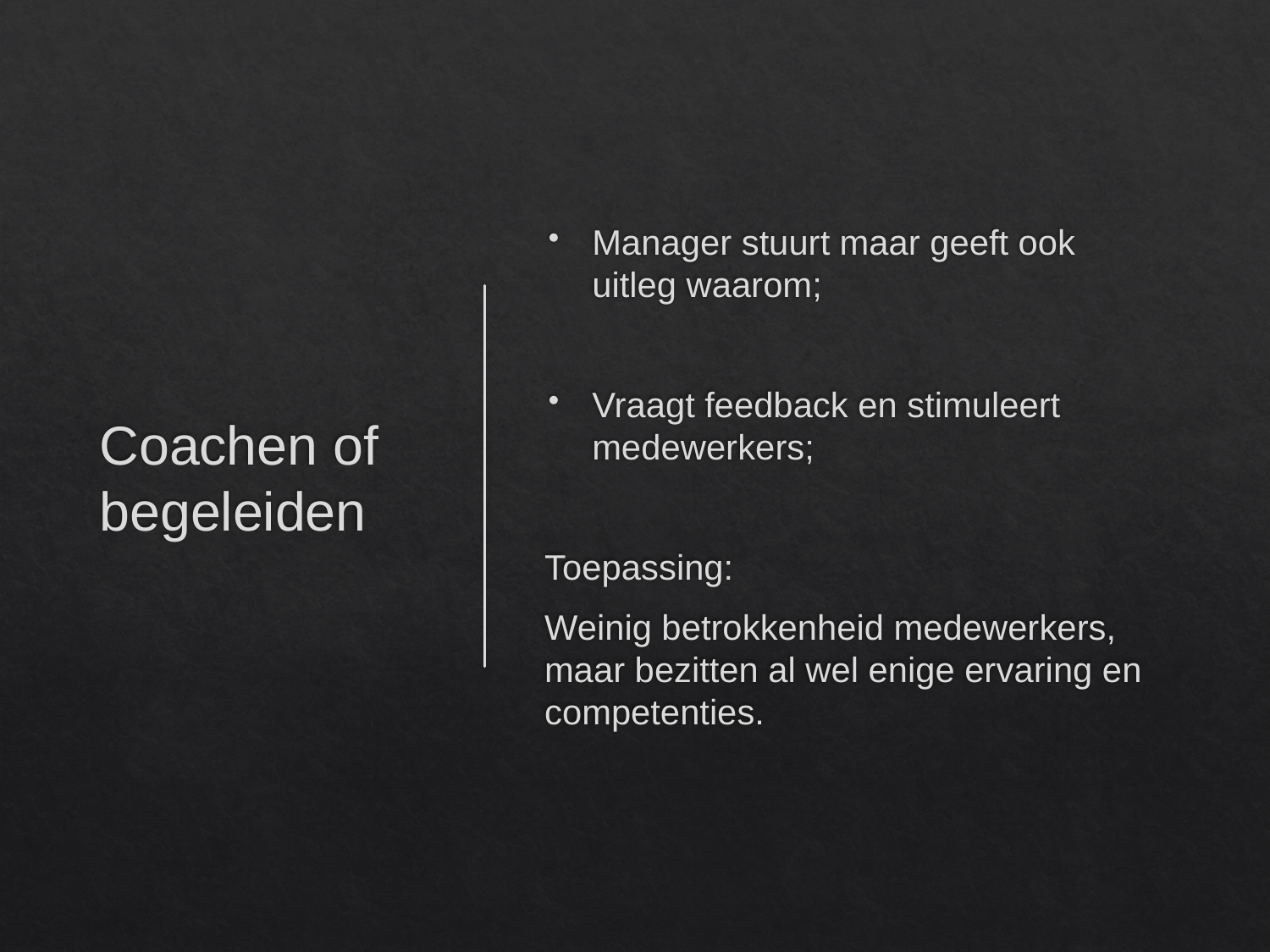

# Coachen of begeleiden
Manager stuurt maar geeft ook uitleg waarom;

Vraagt feedback en stimuleert medewerkers;

Toepassing:
Weinig betrokkenheid medewerkers, maar bezitten al wel enige ervaring en competenties.